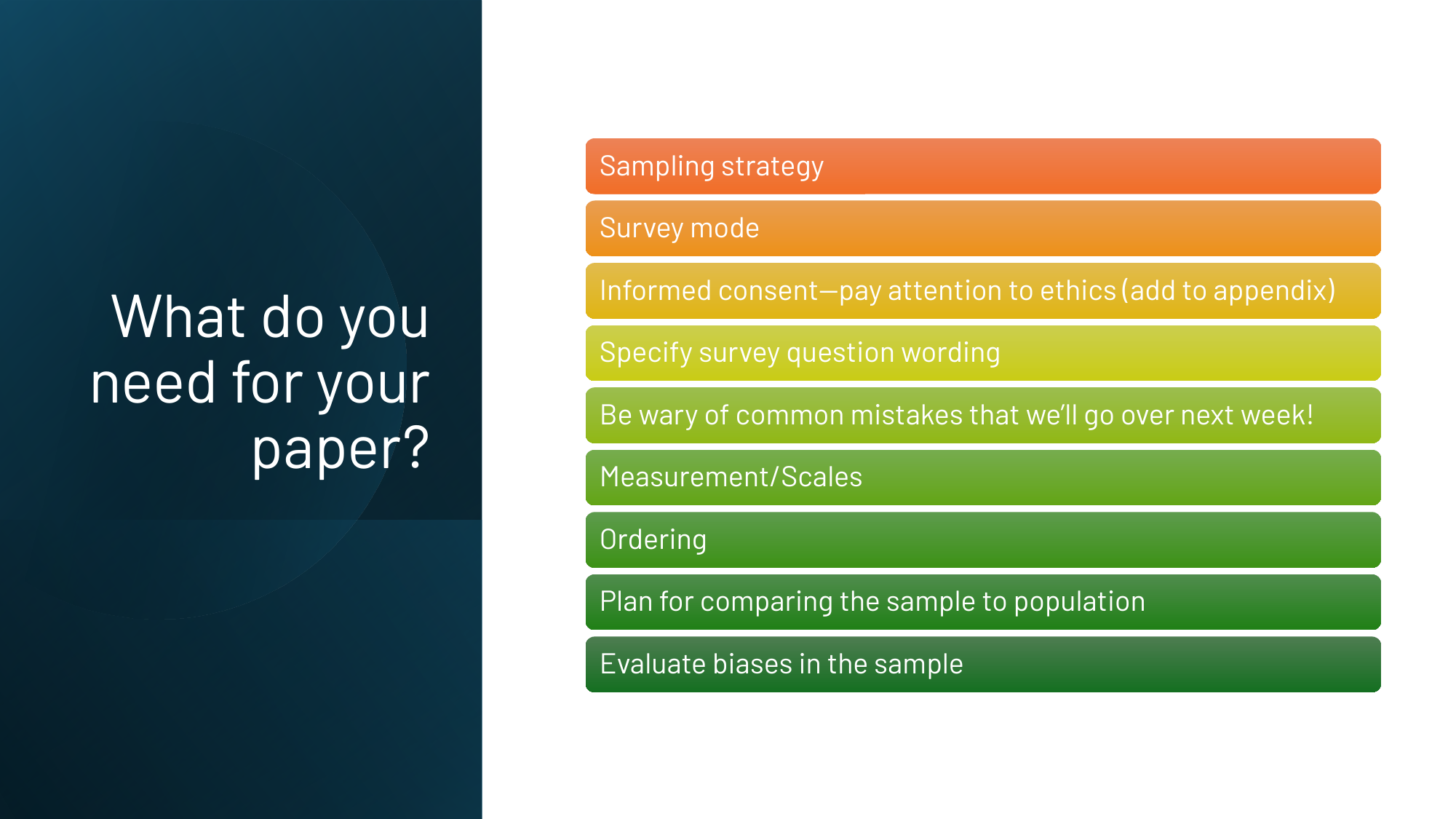

Sampling strategy
Survey mode
Informed consent—pay attention to ethics (add to appendix)
Specify survey question wording
Be wary of common mistakes that we’ll go over next week!
Measurement/Scales
Ordering
Plan for comparing the sample to population
Evaluate biases in the sample

# What do you need for your paper?